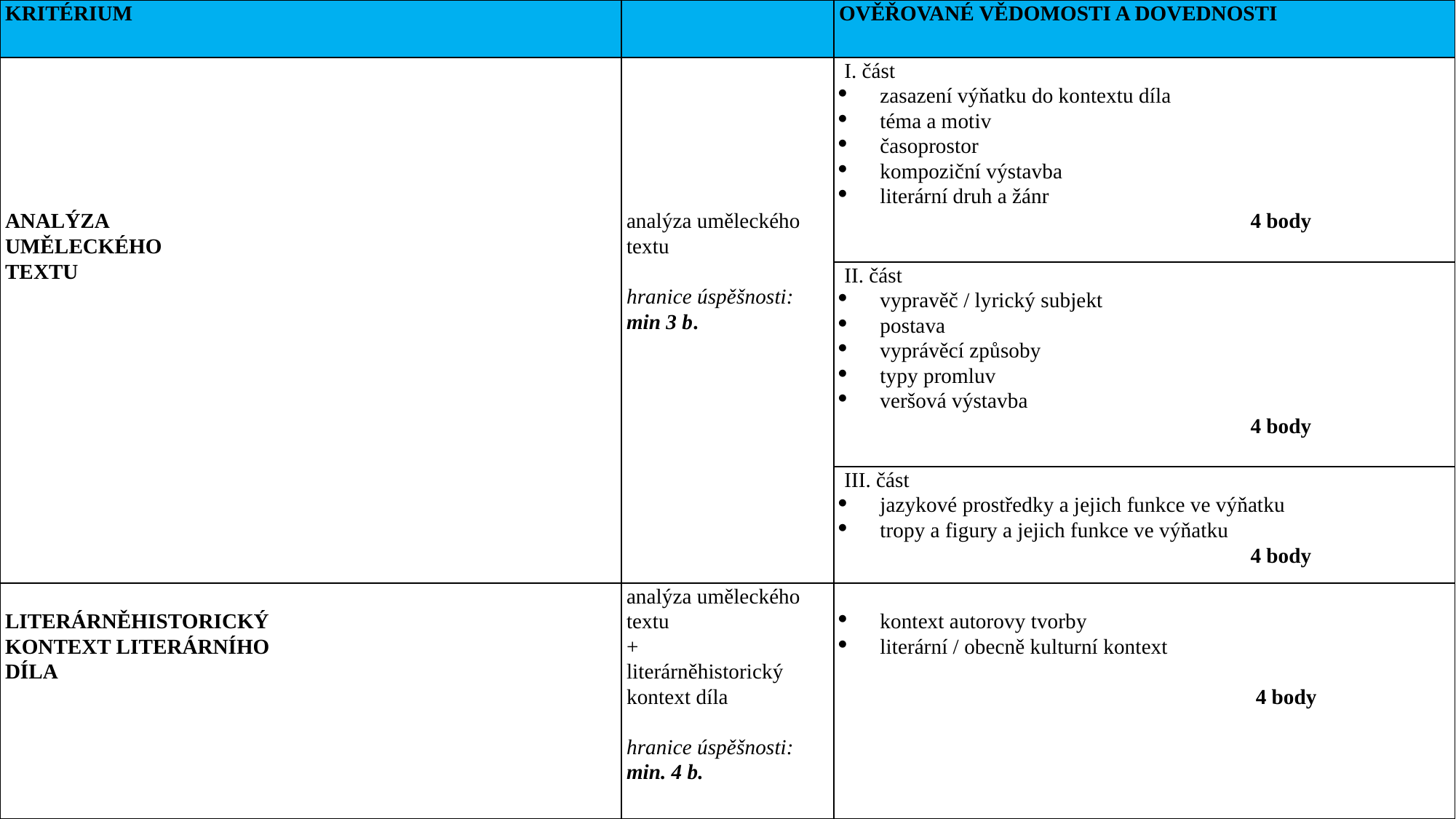

| KRITÉRIUM |  | OVĚŘOVANÉ VĚDOMOSTI A DOVEDNOSTI |
| --- | --- | --- |
| ANALÝZA UMĚLECKÉHO TEXTU | analýza uměleckého textu   hranice úspěšnosti: min 3 b. | I. část zasazení výňatku do kontextu díla téma a motiv časoprostor kompoziční výstavba literární druh a žánr 4 body |
|  |  | II. část vypravěč / lyrický subjekt postava vyprávěcí způsoby typy promluv veršová výstavba 4 body |
|  |  | III. část jazykové prostředky a jejich funkce ve výňatku tropy a figury a jejich funkce ve výňatku 4 body |
| LITERÁRNĚHISTORICKÝ KONTEXT LITERÁRNÍHO DÍLA | analýza uměleckého textu + literárněhistorický kontext díla   hranice úspěšnosti: min. 4 b. | kontext autorovy tvorby literární / obecně kulturní kontext   4 body |